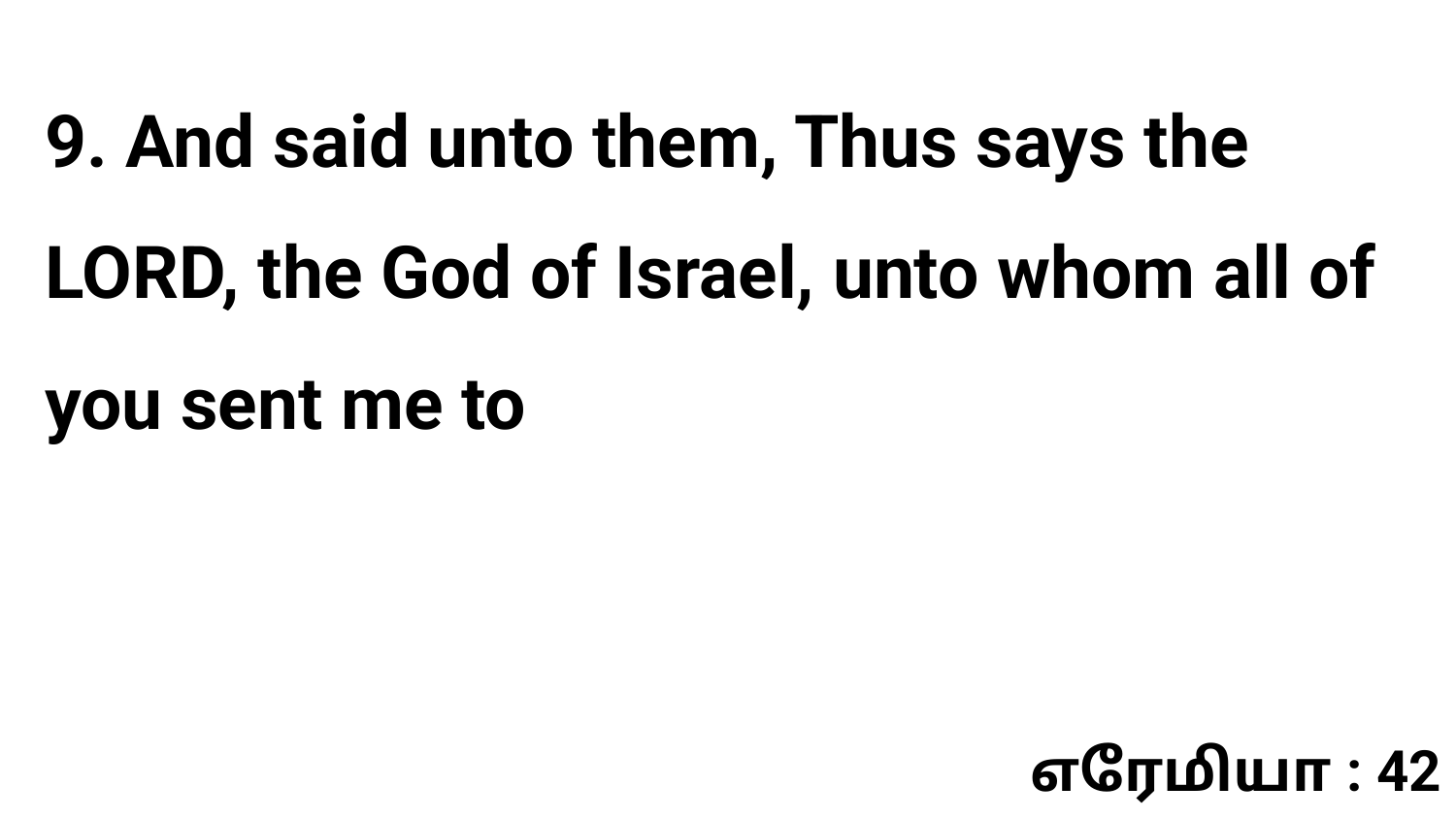

9. And said unto them, Thus says the LORD, the God of Israel, unto whom all of you sent me to
எரேமியா : 42